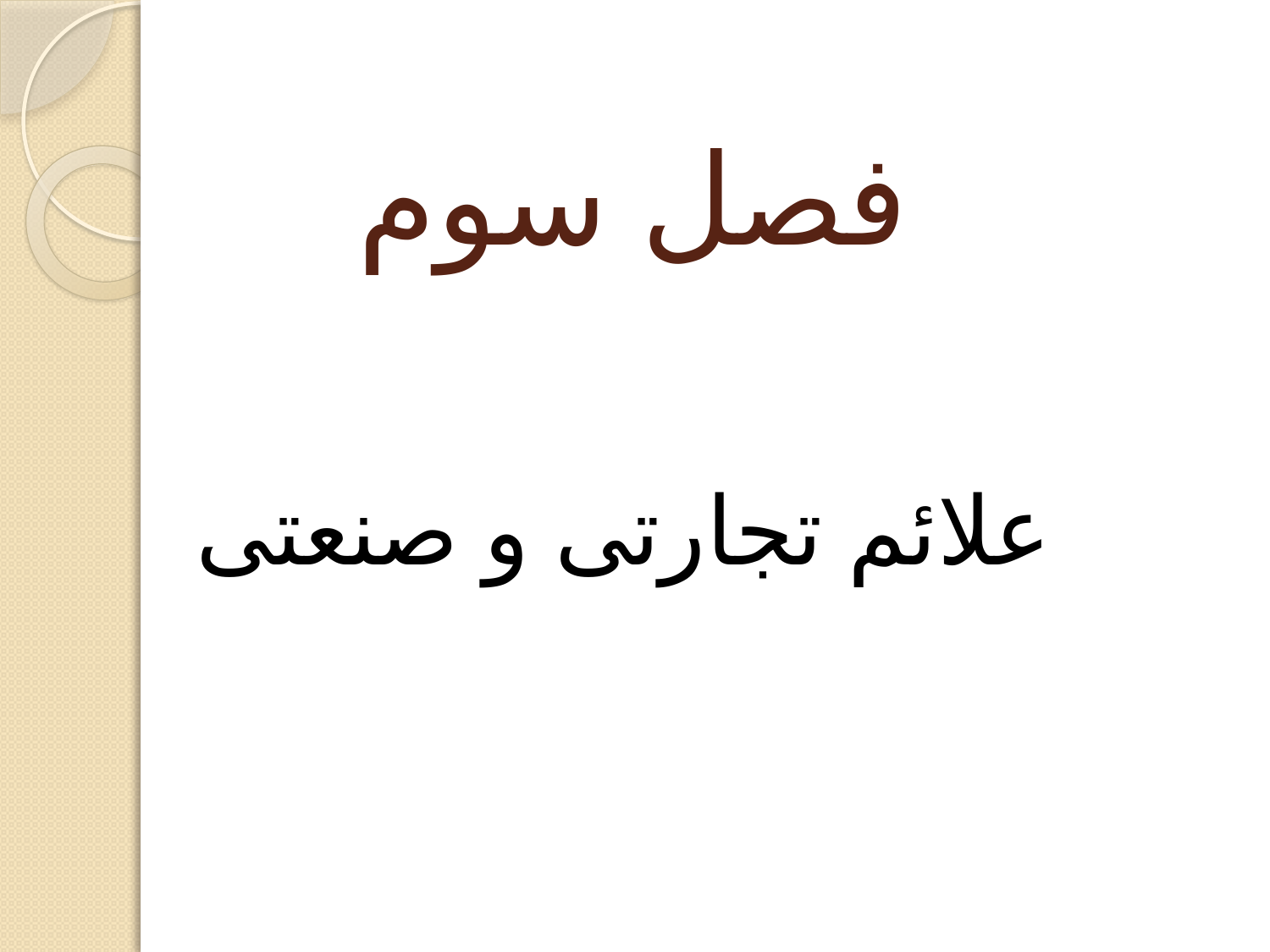

# فصل سوم
علائم تجارتی و صنعتی